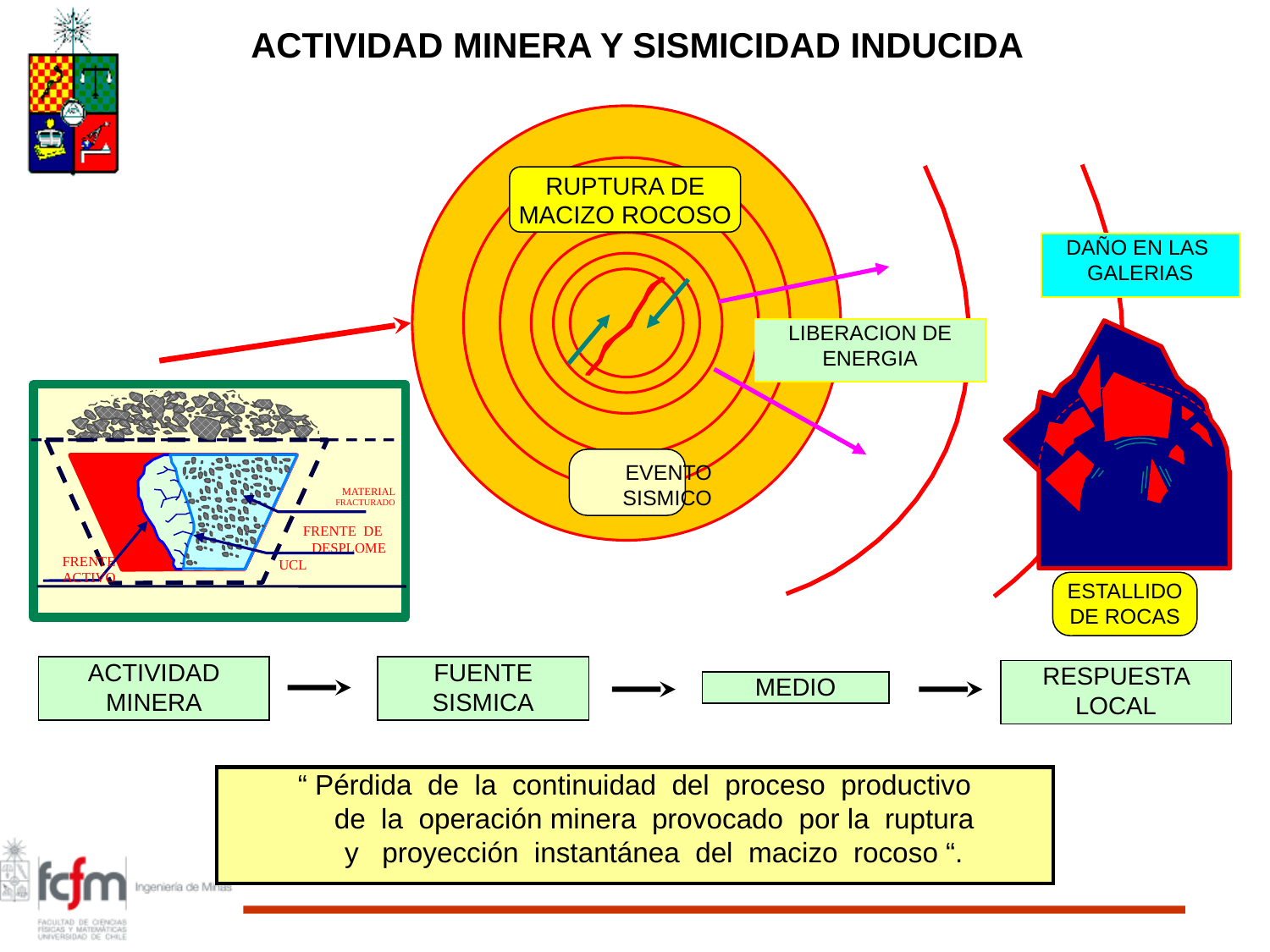

ACTIVIDAD MINERA Y SISMICIDAD INDUCIDA

RUPTURA DE
MACIZO ROCOSO

DAÑO EN LAS
GALERIAS

LIBERACION DE
ENERGIA

MATERIAL FRACTURADO

FRENTE  DE  DESPLOME

FRENTE
 ACTIVO

UCL

EVENTO
SISMICO

ESTALLIDO
DE ROCAS
ACTIVIDAD MINERA
FUENTE
SISMICA
RESPUESTA LOCAL
MEDIO

“ Pérdida  de  la  continuidad  del  proceso  productivo
     de  la  operación minera  provocado  por la  ruptura
     y   proyección  instantánea  del  macizo  rocoso “.